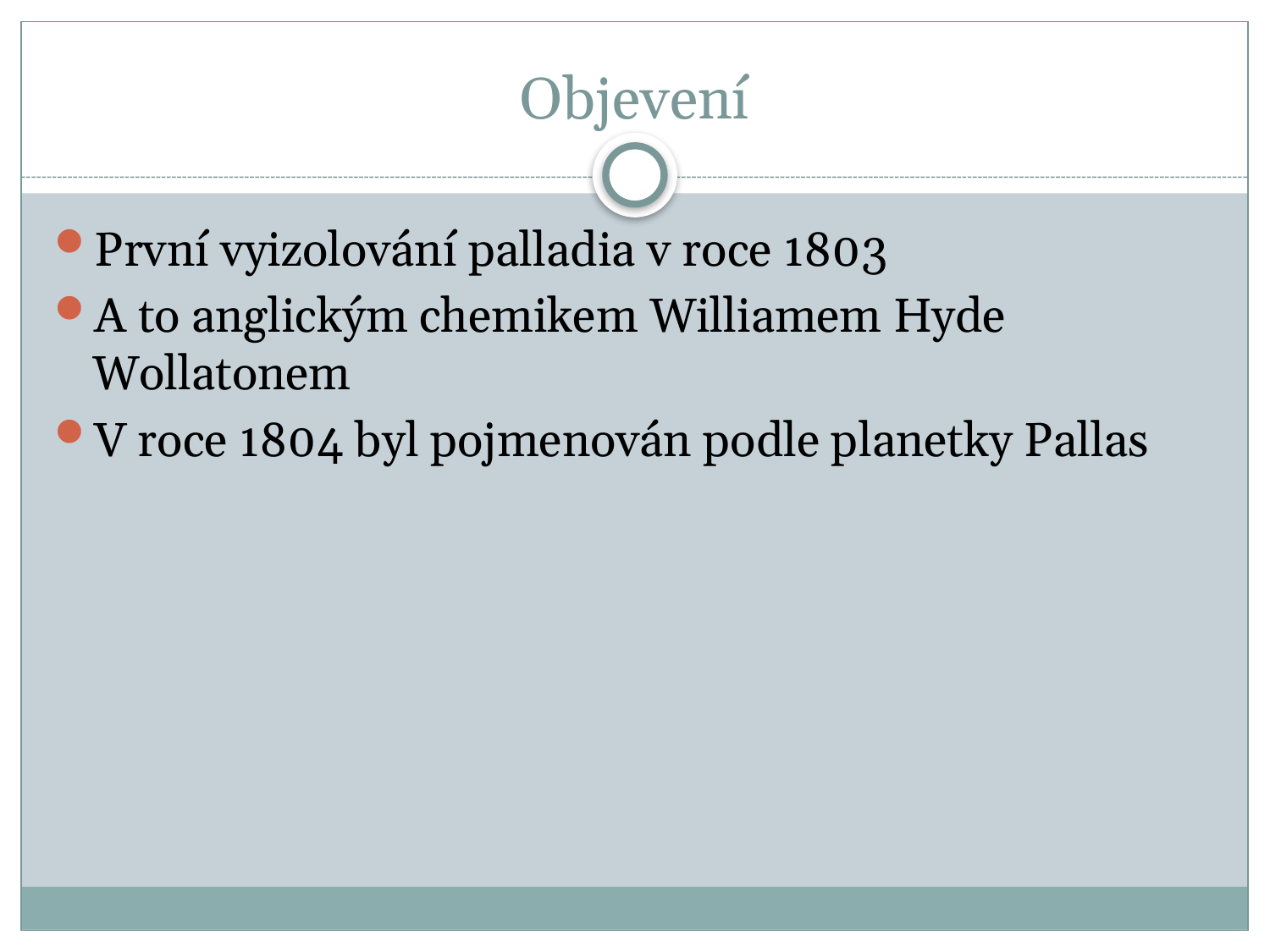

# Objevení
První vyizolování palladia v roce 1803
A to anglickým chemikem Williamem Hyde Wollatonem
V roce 1804 byl pojmenován podle planetky Pallas